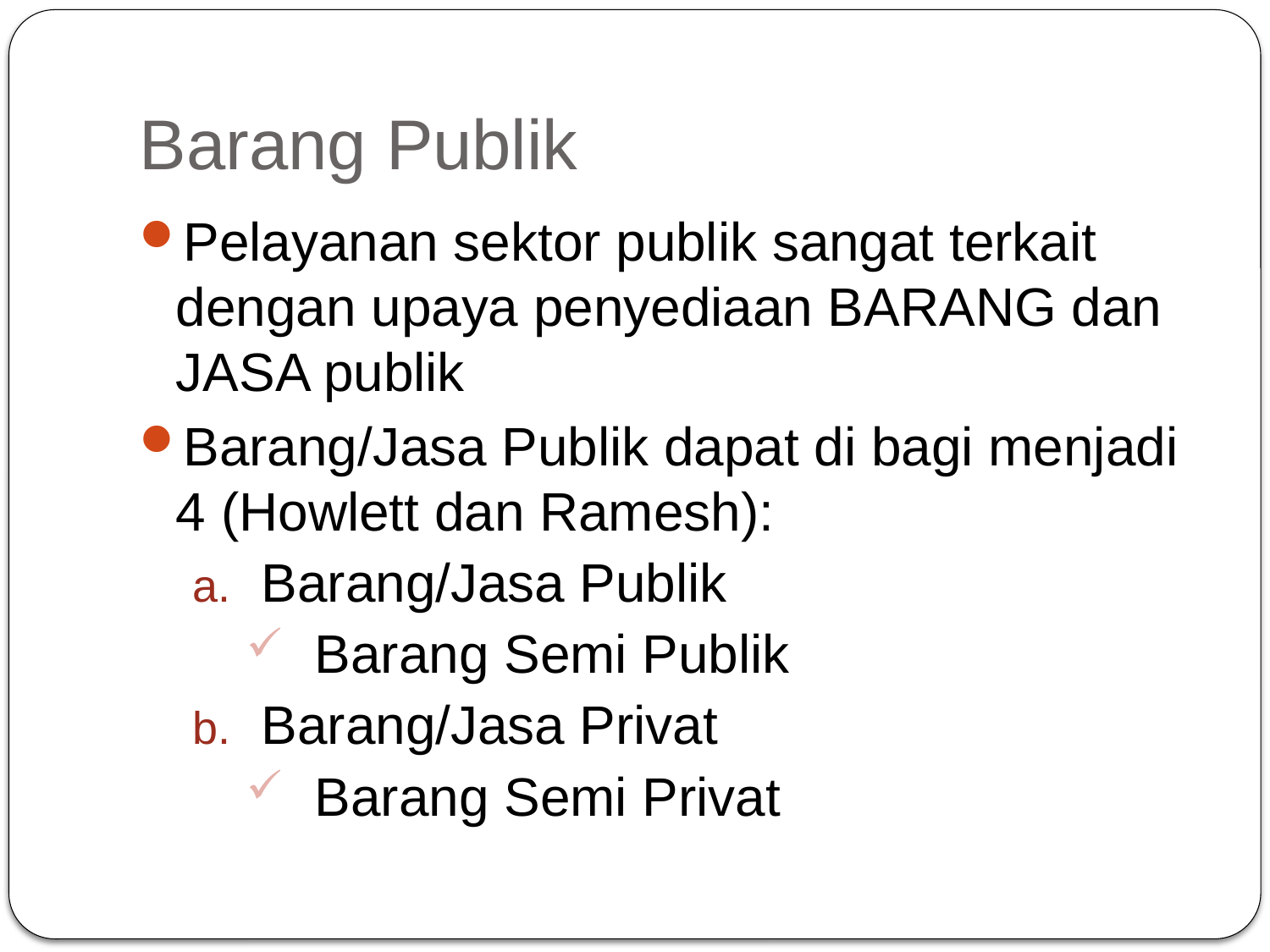

# Barang Publik
Pelayanan sektor publik sangat terkait dengan upaya penyediaan BARANG dan JASA publik
Barang/Jasa Publik dapat di bagi menjadi 4 (Howlett dan Ramesh):
Barang/Jasa Publik
Barang Semi Publik
Barang/Jasa Privat
Barang Semi Privat